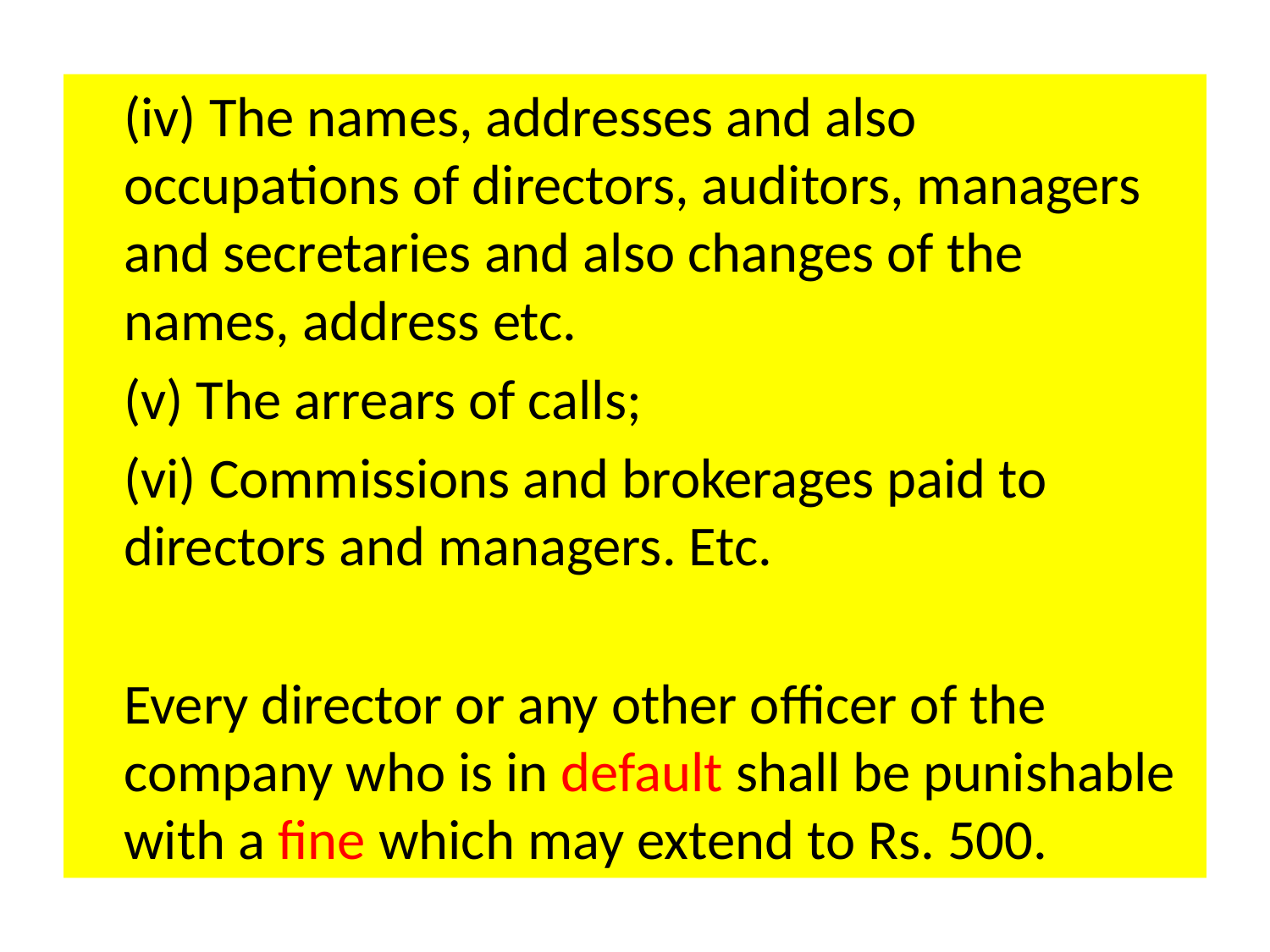

(iv) The names, addresses and also occupations of directors, auditors, managers and secretaries and also changes of the names, address etc.
	(v) The arrears of calls;
	(vi) Commissions and brokerages paid to directors and managers. Etc.

	Every director or any other officer of the company who is in default shall be punishable with a fine which may extend to Rs. 500.